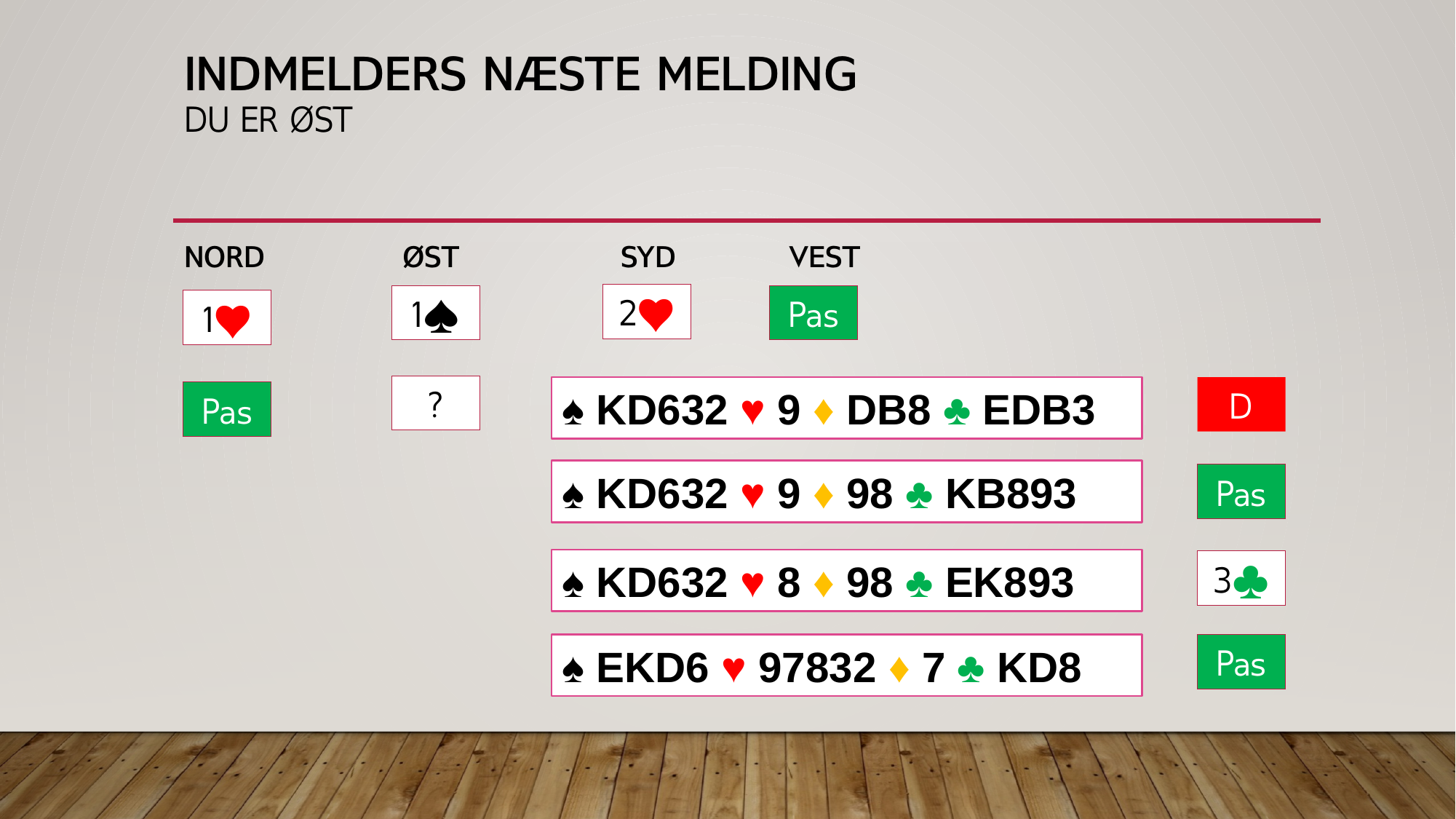

# Indmelders næste melding Du er ØST
NORD		ØST		SYD	      VEST

2♥︎
1♠︎
Pas
1♥︎
?
♠︎ KD632 ♥︎ 9 ♦︎ DB8 ♣︎ EDB3
D
Pas
♠︎ KD632 ♥︎ 9 ♦︎ 98 ♣︎ KB893
Pas
♠︎ KD632 ♥︎ 8 ♦︎ 98 ♣︎ EK893
3♣︎
♠︎ EKD6 ♥︎ 97832 ♦︎ 7 ♣︎ KD8
Pas